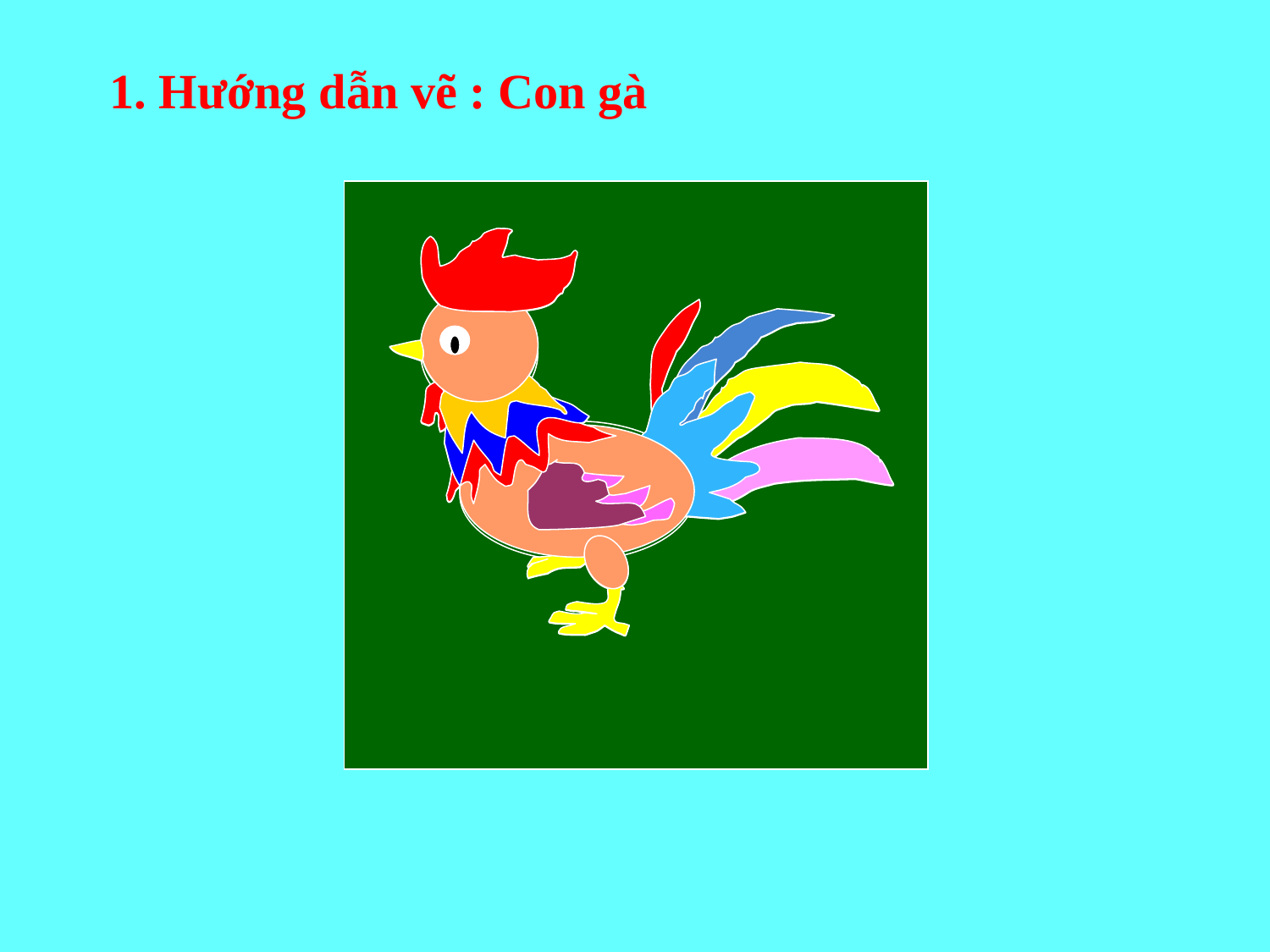

1. Hướng dẫn vẽ : Con gà